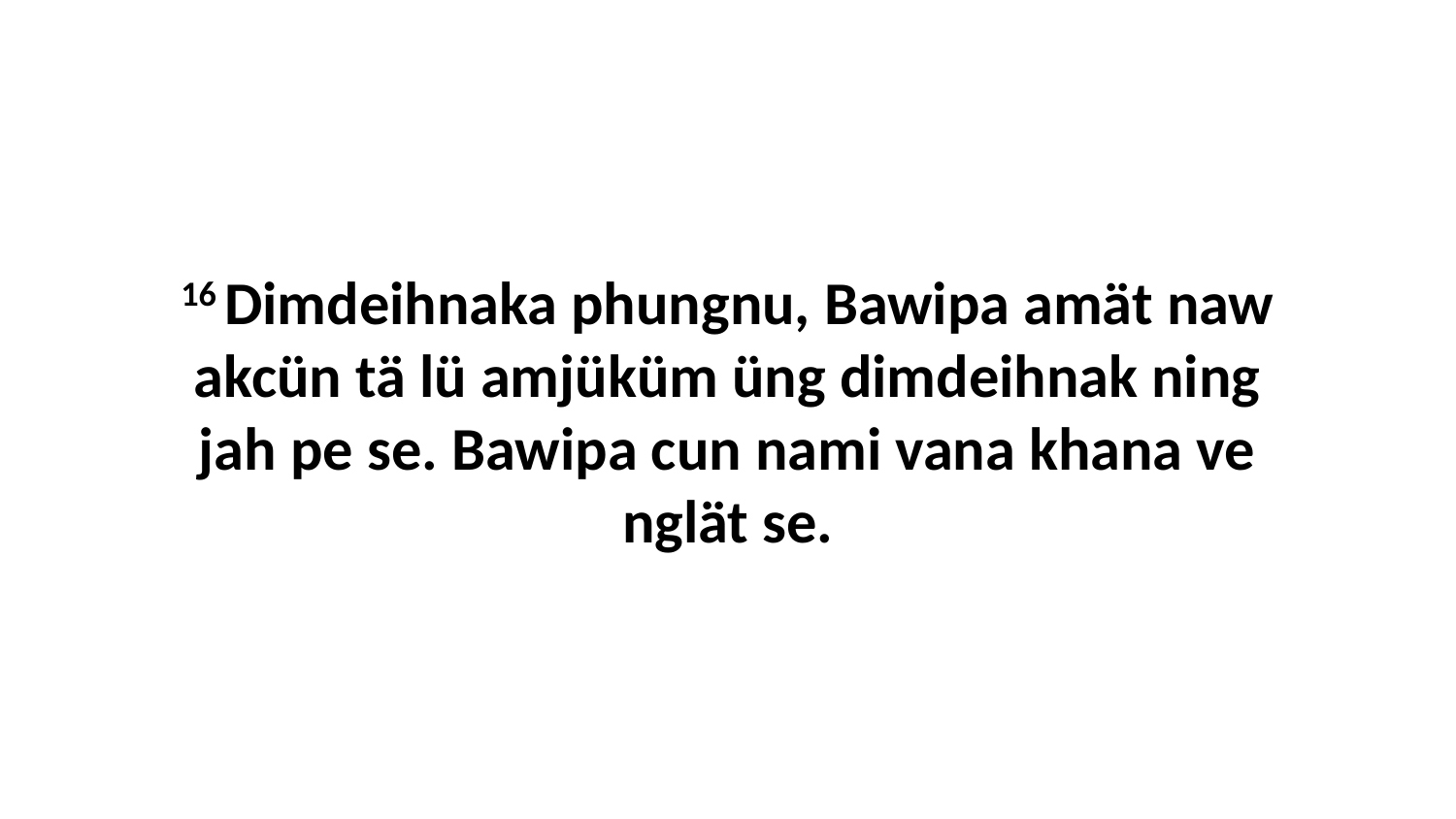

16 Dimdeihnaka phungnu, Bawipa amät naw akcün tä lü amjüküm üng dimdeihnak ning jah pe se. Bawipa cun nami vana khana ve nglät se.